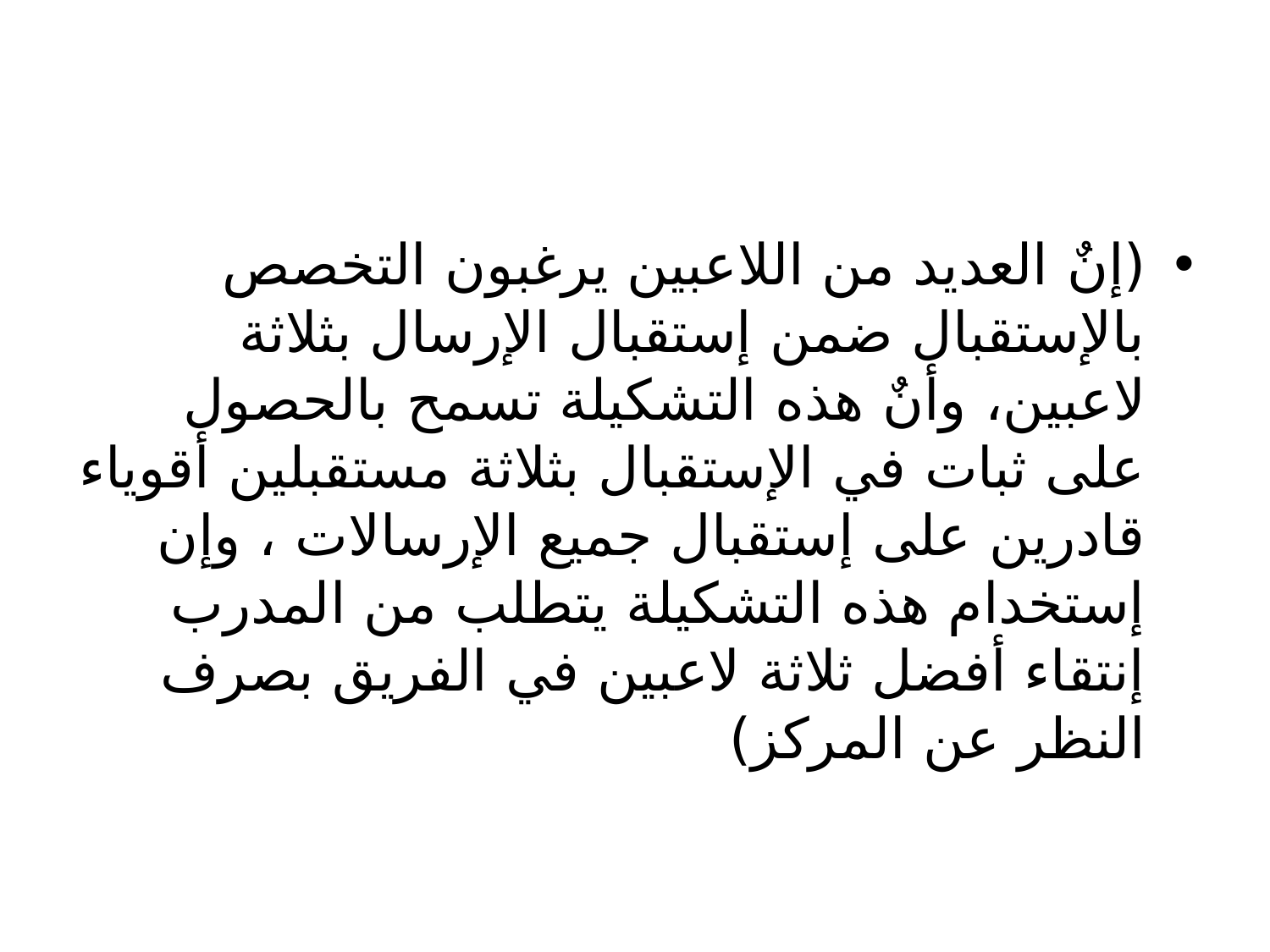

#
(إنٌ العديد من اللاعبين يرغبون التخصص بالإستقبال ضمن إستقبال الإرسال بثلاثة لاعبين، وأنٌ هذه التشكيلة تسمح بالحصول على ثبات في الإستقبال بثلاثة مستقبلين أقوياء قادرين على إستقبال جميع الإرسالات ، وإن إستخدام هذه التشكيلة يتطلب من المدرب إنتقاء أفضل ثلاثة لاعبين في الفريق بصرف النظر عن المركز)